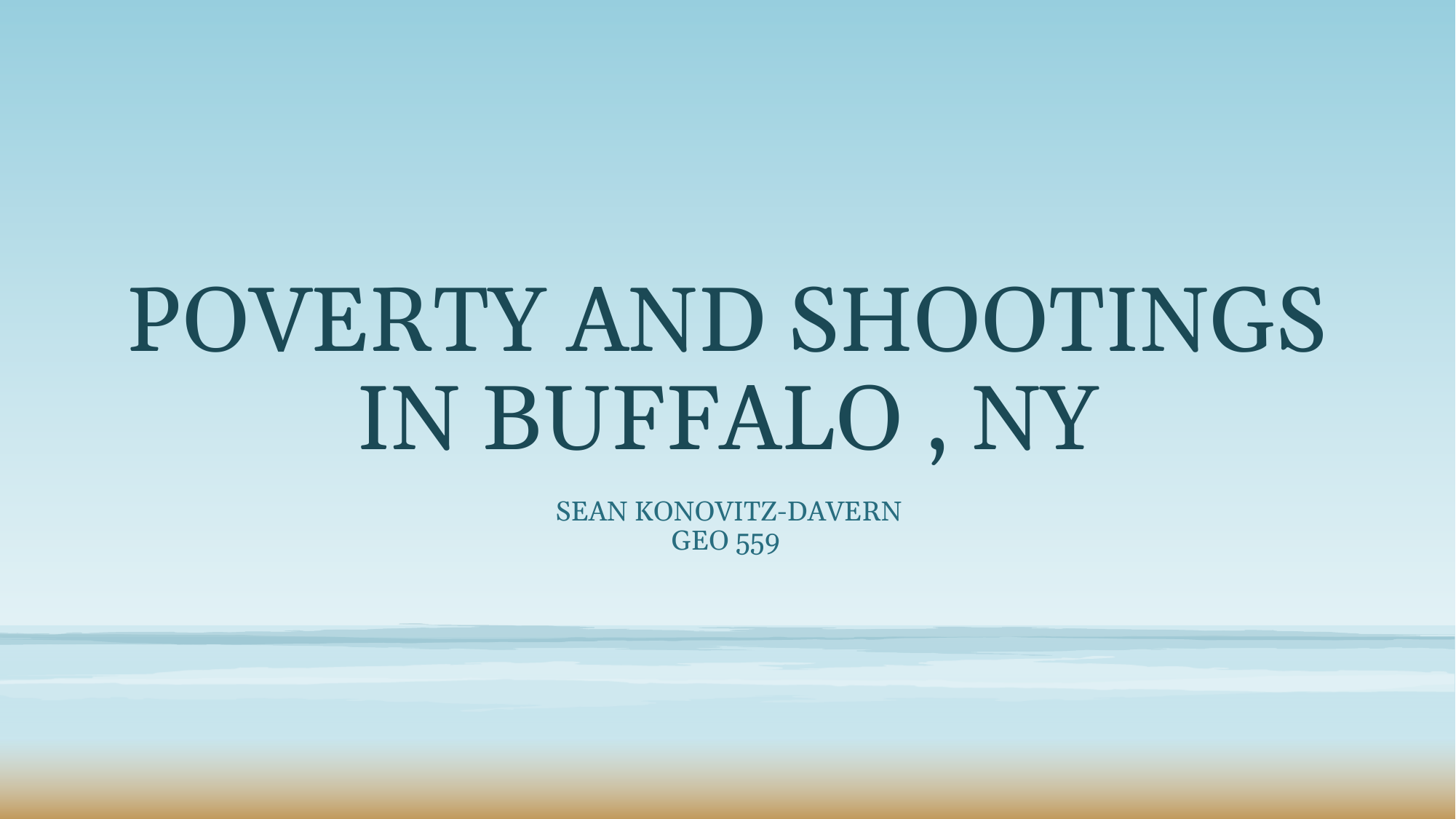

# POVERTY AND SHOOTINGS IN BUFFALO , NY
Sean Konovitz-Davern
GEO 559